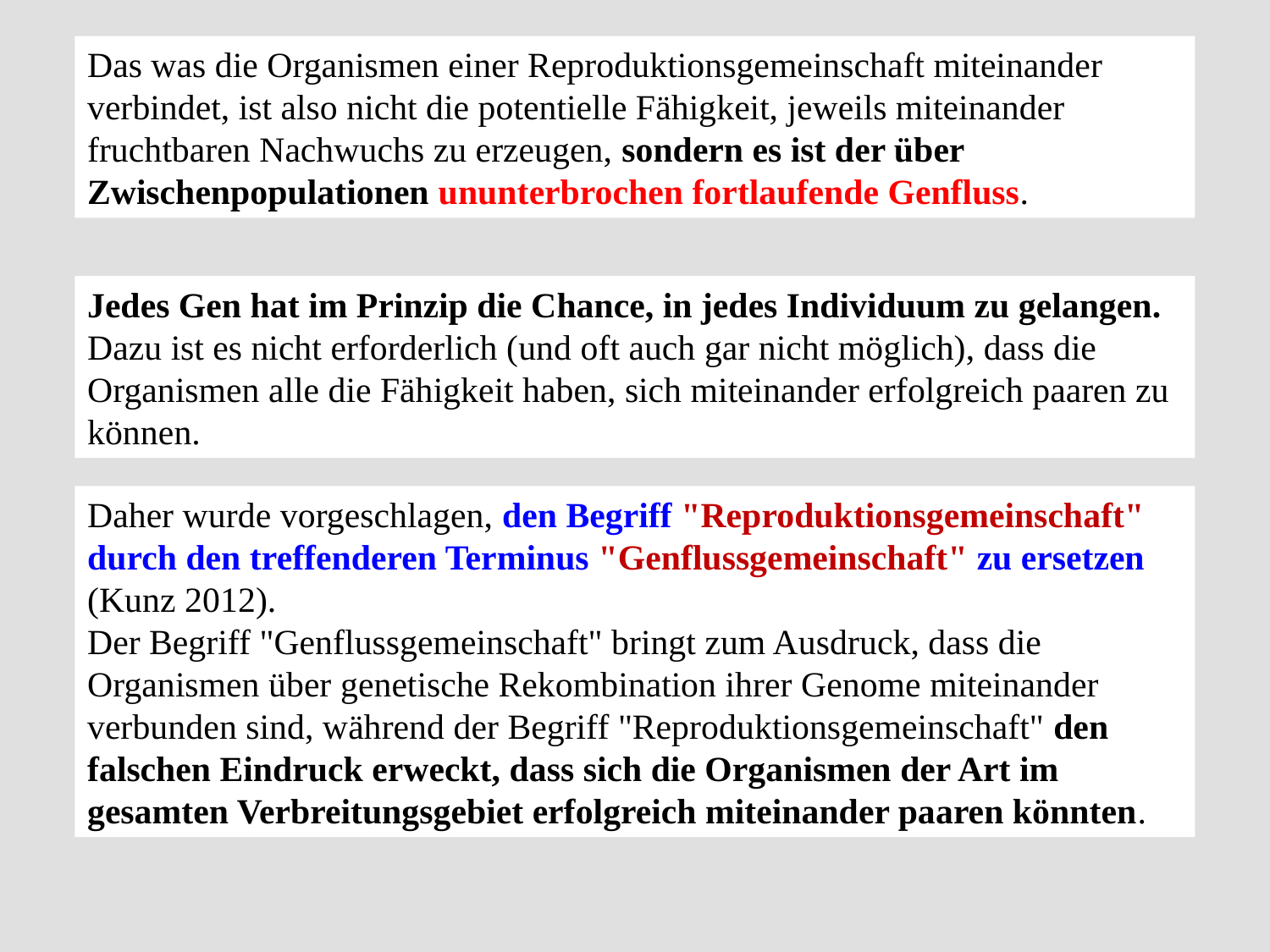

Das was die Organismen einer Reproduktionsgemeinschaft miteinander verbindet, ist also nicht die potentielle Fähigkeit, jeweils miteinander fruchtbaren Nachwuchs zu erzeugen, sondern es ist der über Zwischenpopulationen ununterbrochen fortlaufende Genfluss.
Jedes Gen hat im Prinzip die Chance, in jedes Individuum zu gelangen. Dazu ist es nicht erforderlich (und oft auch gar nicht möglich), dass die Organismen alle die Fähigkeit haben, sich miteinander erfolgreich paaren zu können.
Daher wurde vorgeschlagen, den Begriff "Reproduktionsgemeinschaft" durch den treffenderen Terminus "Genflussgemeinschaft" zu ersetzen (Kunz 2012).
Der Begriff "Genflussgemeinschaft" bringt zum Ausdruck, dass die Organismen über genetische Rekombination ihrer Genome miteinander verbunden sind, während der Begriff "Reproduktionsgemeinschaft" den falschen Eindruck erweckt, dass sich die Organismen der Art im gesamten Verbreitungsgebiet erfolgreich miteinander paaren könnten.